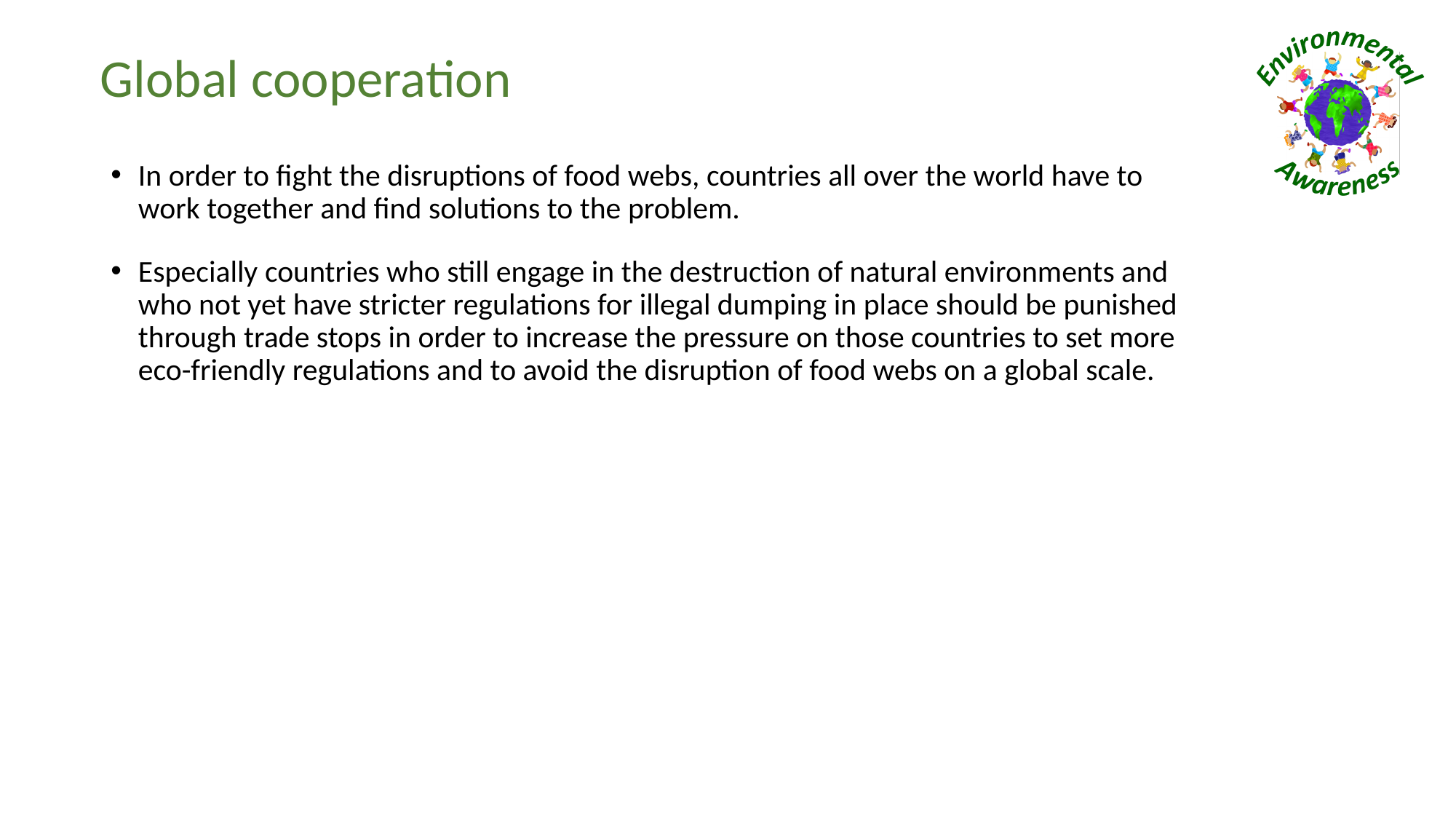

# Global cooperation
In order to fight the disruptions of food webs, countries all over the world have to work together and find solutions to the problem.
Especially countries who still engage in the destruction of natural environments and who not yet have stricter regulations for illegal dumping in place should be punished through trade stops in order to increase the pressure on those countries to set more eco-friendly regulations and to avoid the disruption of food webs on a global scale.